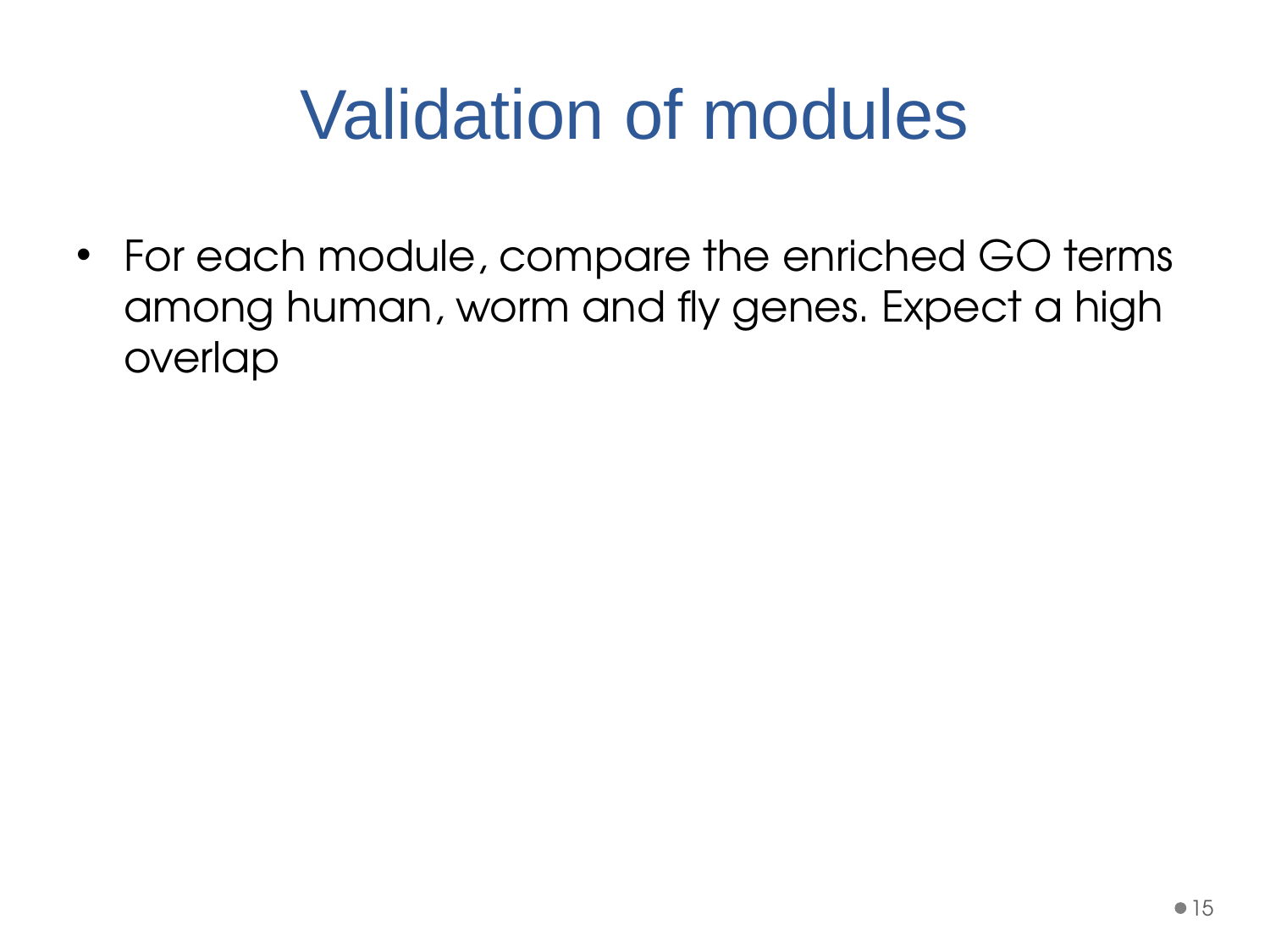

# Validation of modules
For each module, compare the enriched GO terms among human, worm and fly genes. Expect a high overlap
15